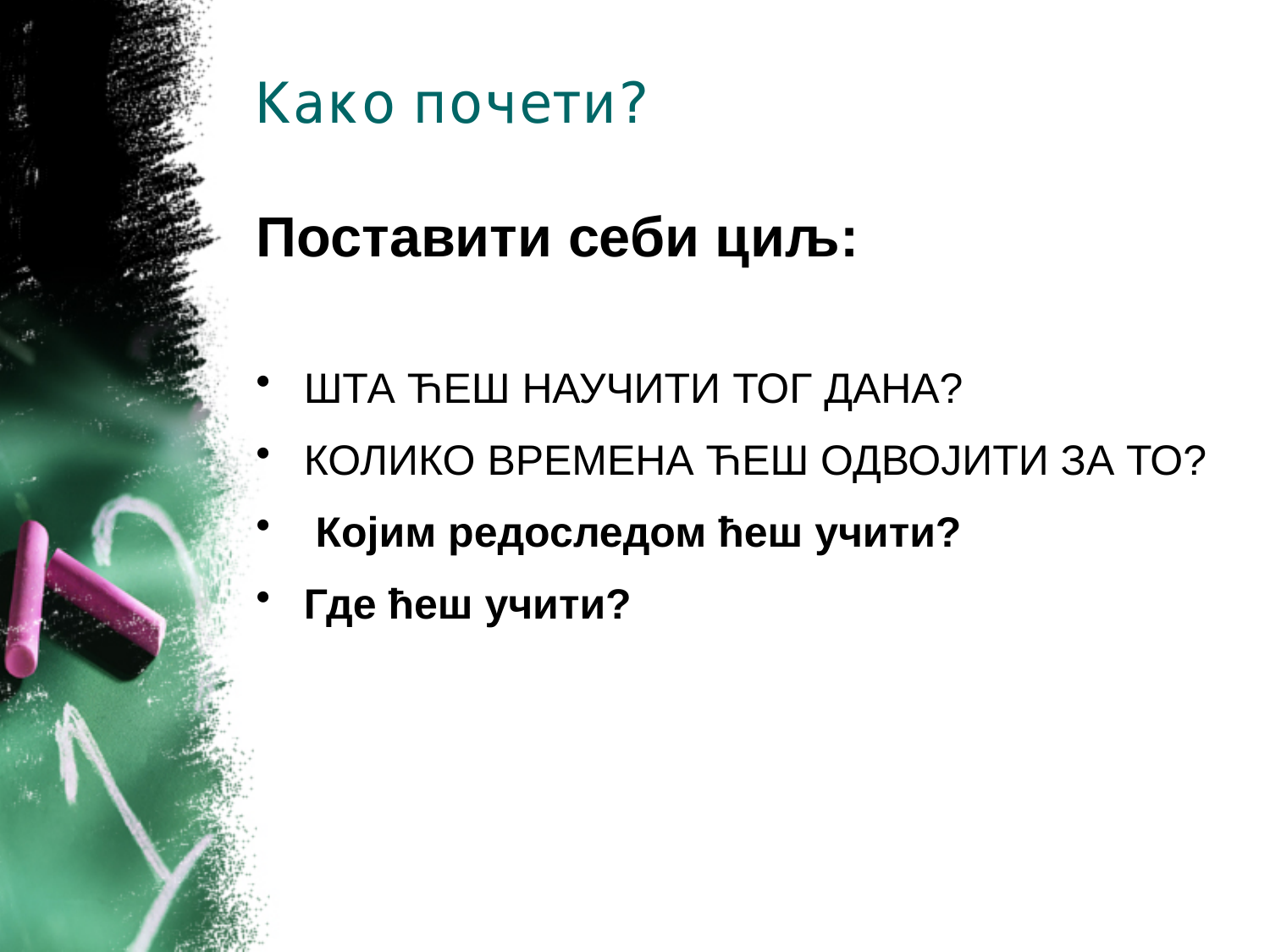

# Како почети?
Поставити себи циљ:

ШТА ЋЕШ НАУЧИТИ ТОГ ДАНА?
КОЛИКО ВРЕМЕНА ЋЕШ ОДВОЈИТИ ЗА ТО?
 Којим редоследом ћеш учити?
Где ћеш учити?